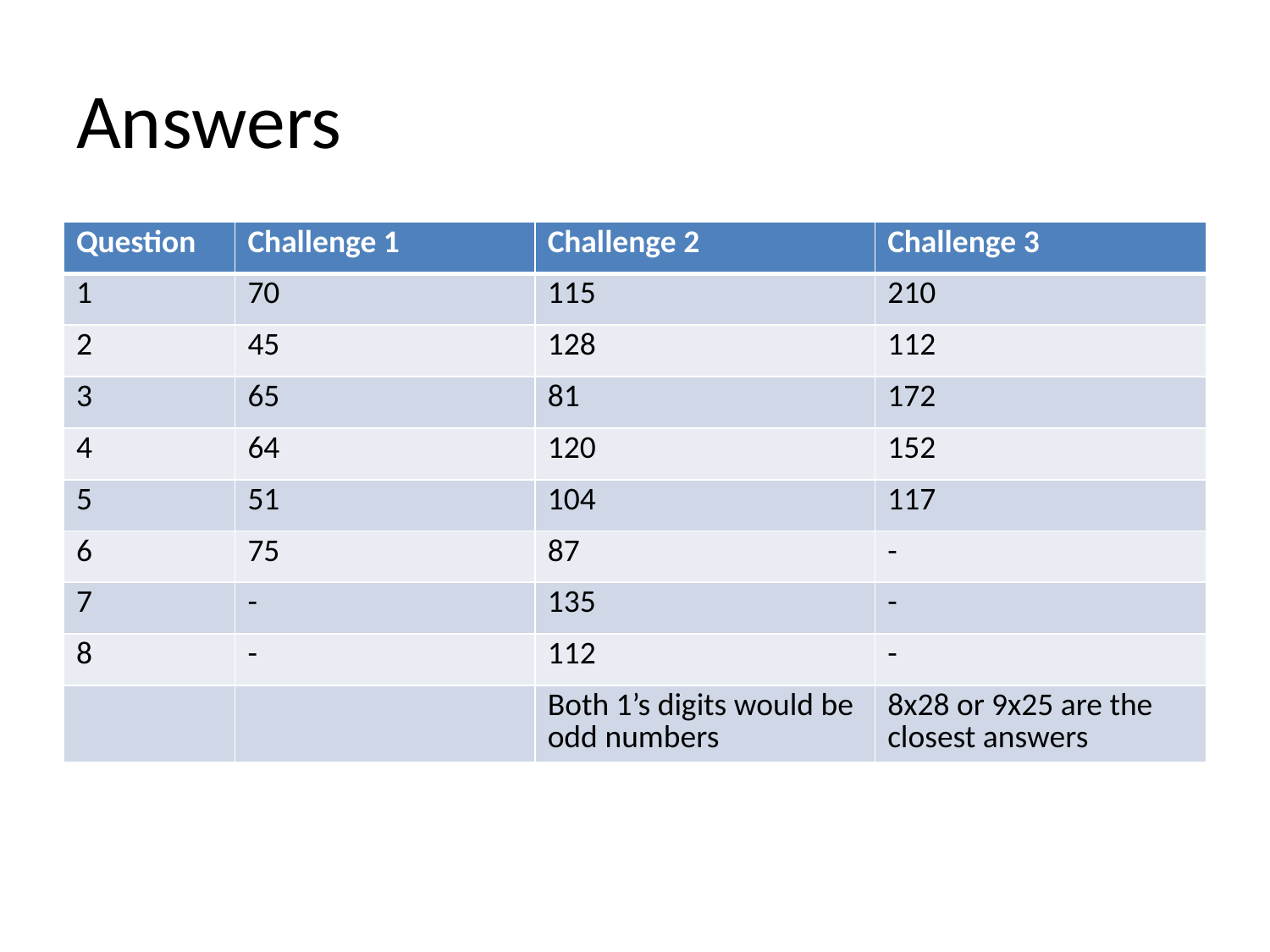

# Answers
| Question | Challenge 1 | Challenge 2 | Challenge 3 |
| --- | --- | --- | --- |
| 1 | 70 | 115 | 210 |
| 2 | 45 | 128 | 112 |
| 3 | 65 | 81 | 172 |
| 4 | 64 | 120 | 152 |
| 5 | 51 | 104 | 117 |
| 6 | 75 | 87 | - |
| 7 | - | 135 | - |
| 8 | - | 112 | - |
|  |  | Both 1’s digits would be odd numbers | 8x28 or 9x25 are the closest answers |